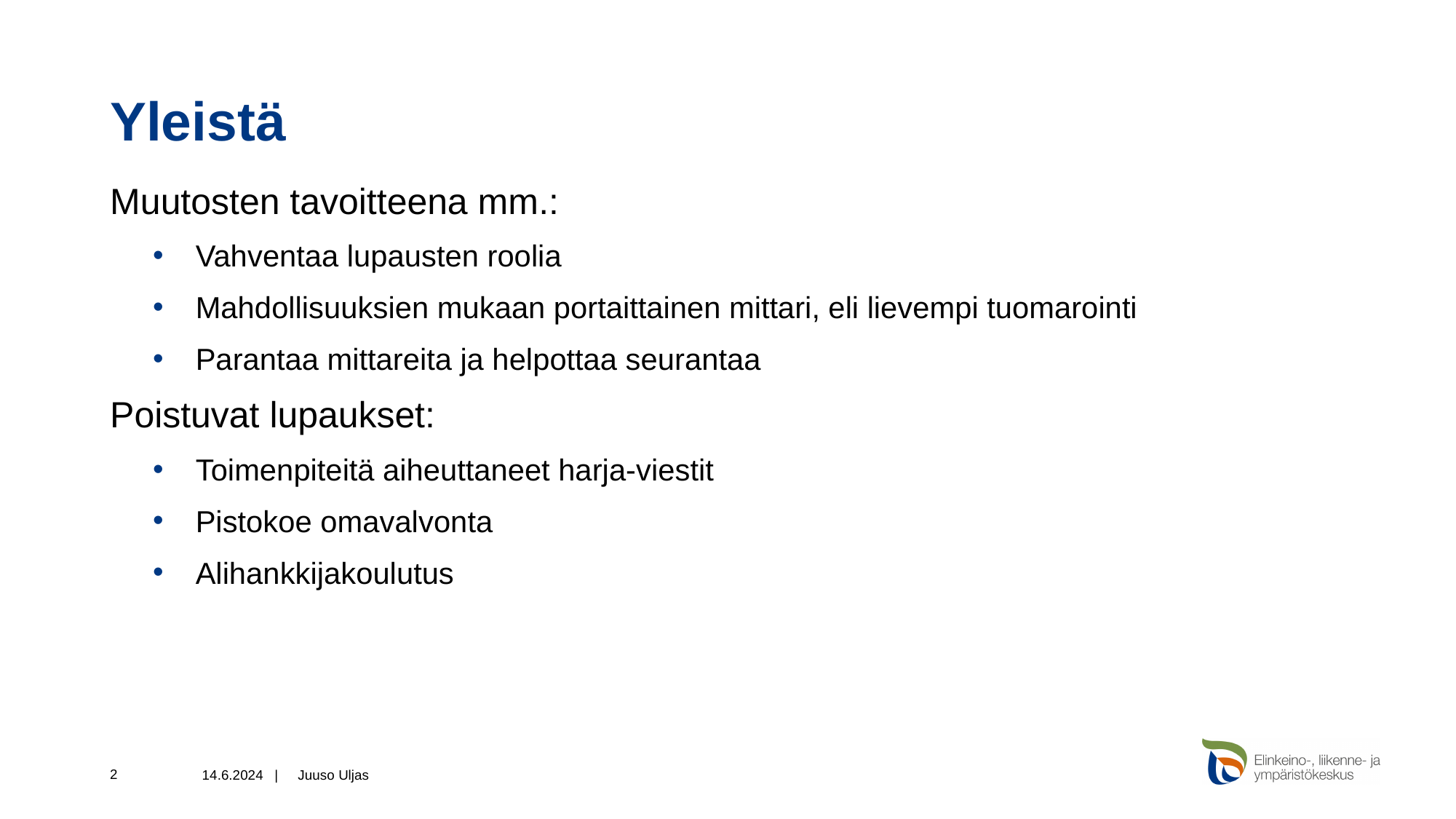

# Yleistä
Muutosten tavoitteena mm.:
Vahventaa lupausten roolia
Mahdollisuuksien mukaan portaittainen mittari, eli lievempi tuomarointi
Parantaa mittareita ja helpottaa seurantaa
Poistuvat lupaukset:
Toimenpiteitä aiheuttaneet harja-viestit
Pistokoe omavalvonta
Alihankkijakoulutus

2
14.6.2024   |
Juuso Uljas